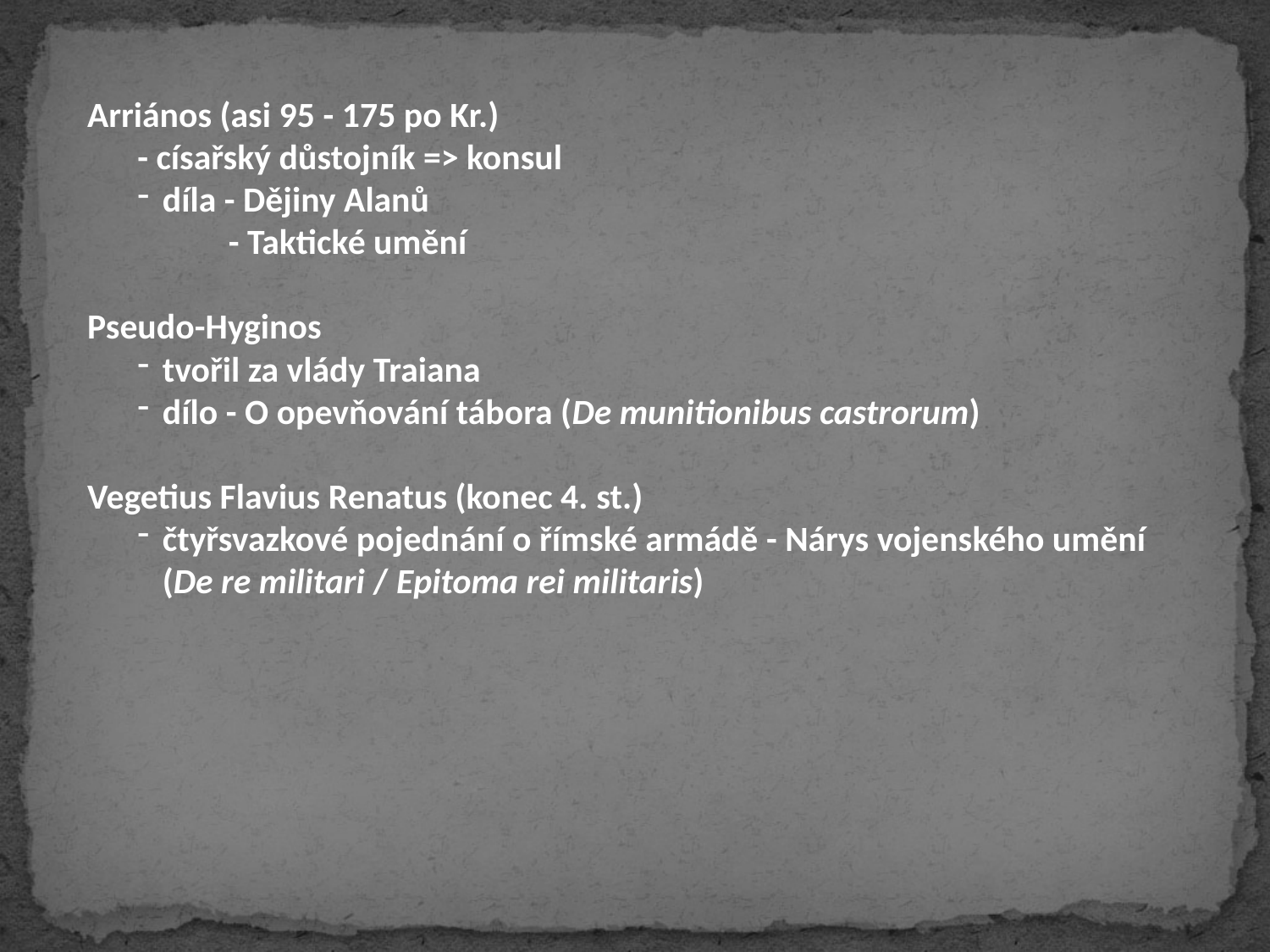

Arriános (asi 95 - 175 po Kr.)
- císařský důstojník => konsul
díla - Dějiny Alanů
  - Taktické umění

Pseudo-Hyginos
tvořil za vlády Traiana
dílo - O opevňování tábora (De munitionibus castrorum)

Vegetius Flavius Renatus (konec 4. st.)
čtyřsvazkové pojednání o římské armádě - Nárys vojenského umění (De re militari / Epitoma rei militaris)